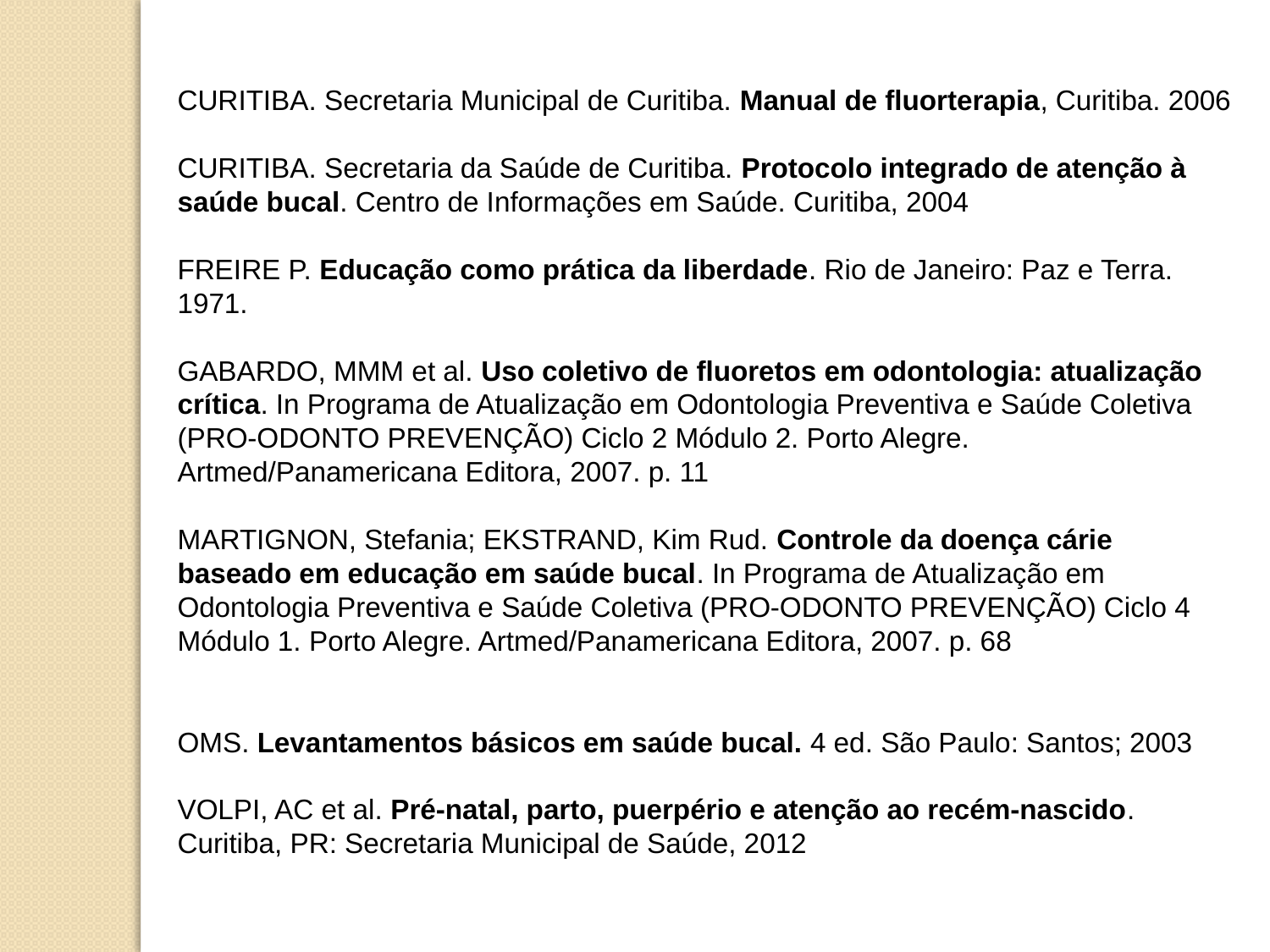

CURITIBA. Secretaria Municipal de Curitiba. Manual de fluorterapia, Curitiba. 2006

CURITIBA. Secretaria da Saúde de Curitiba. Protocolo integrado de atenção à saúde bucal. Centro de Informações em Saúde. Curitiba, 2004

FREIRE P. Educação como prática da liberdade. Rio de Janeiro: Paz e Terra. 1971.

GABARDO, MMM et al. Uso coletivo de fluoretos em odontologia: atualização crítica. In Programa de Atualização em Odontologia Preventiva e Saúde Coletiva (PRO-ODONTO PREVENÇÃO) Ciclo 2 Módulo 2. Porto Alegre. Artmed/Panamericana Editora, 2007. p. 11

MARTIGNON, Stefania; EKSTRAND, Kim Rud. Controle da doença cárie baseado em educação em saúde bucal. In Programa de Atualização em Odontologia Preventiva e Saúde Coletiva (PRO-ODONTO PREVENÇÃO) Ciclo 4 Módulo 1. Porto Alegre. Artmed/Panamericana Editora, 2007. p. 68

OMS. Levantamentos básicos em saúde bucal. 4 ed. São Paulo: Santos; 2003

VOLPI, AC et al. Pré-natal, parto, puerpério e atenção ao recém-nascido. Curitiba, PR: Secretaria Municipal de Saúde, 2012